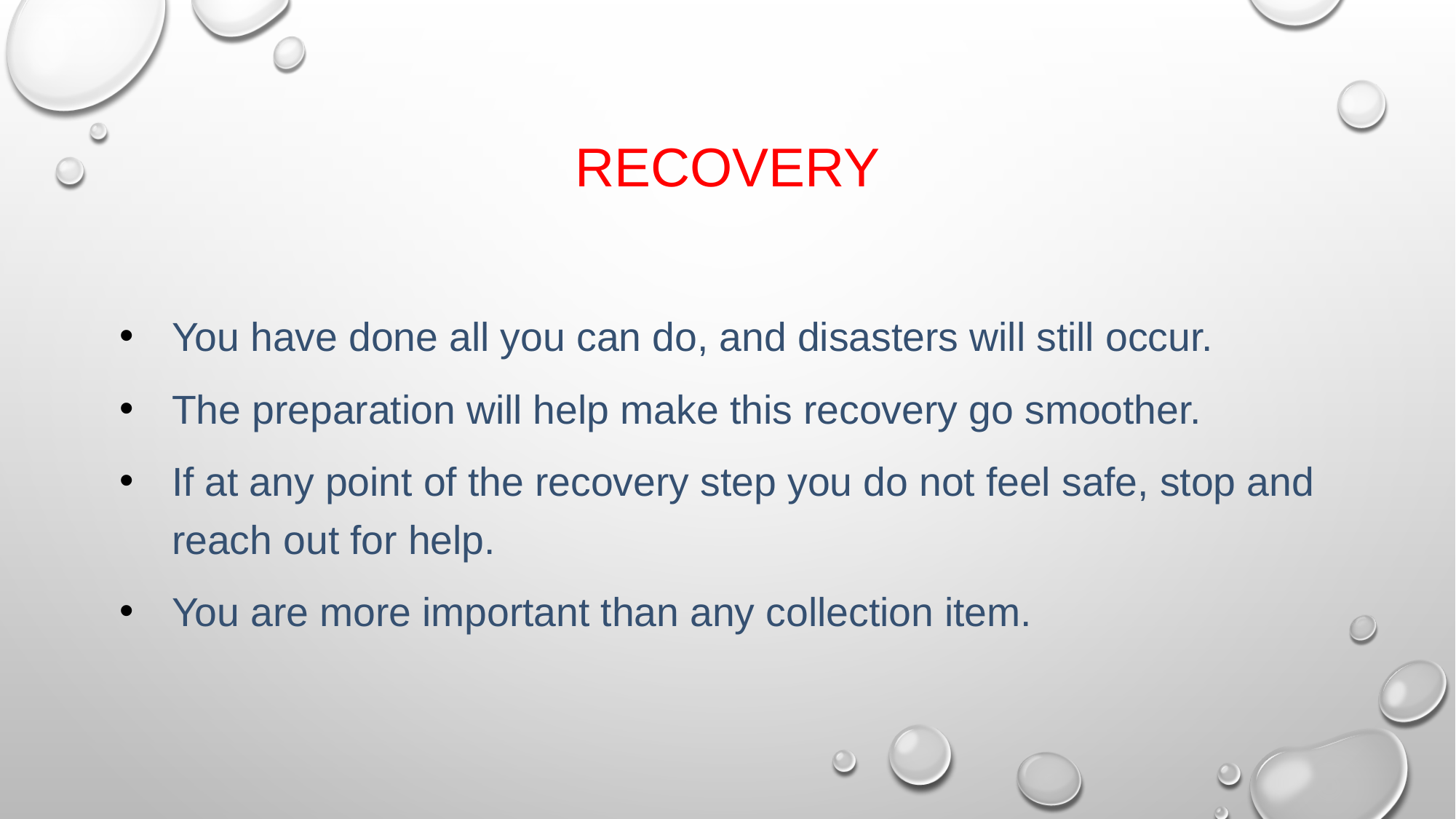

# Recovery

You have done all you can do, and disasters will still occur.
The preparation will help make this recovery go smoother.
If at any point of the recovery step you do not feel safe, stop and reach out for help.
You are more important than any collection item.